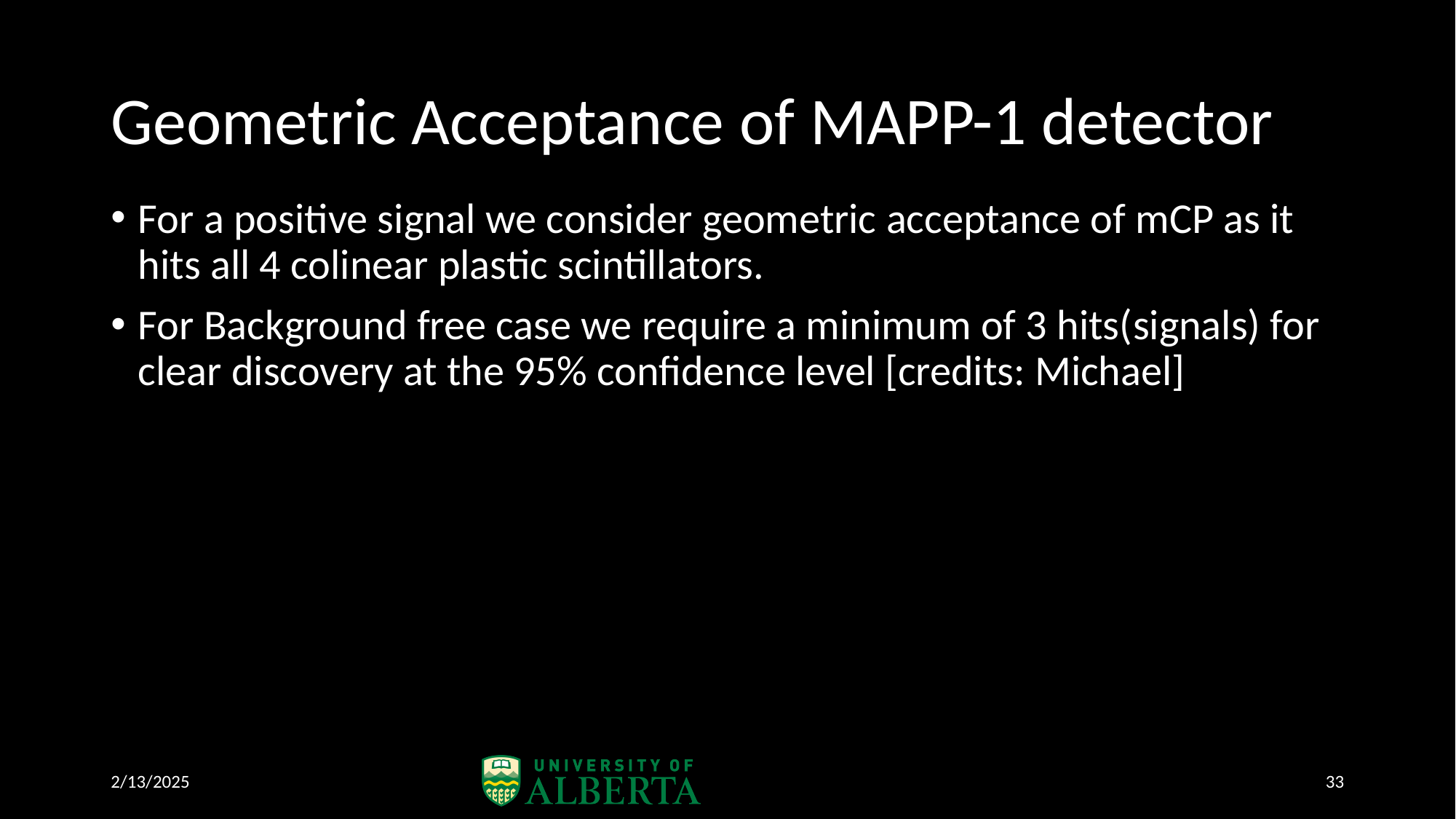

# Geometric Acceptance of MAPP-1 detector
For a positive signal we consider geometric acceptance of mCP as it hits all 4 colinear plastic scintillators.
For Background free case we require a minimum of 3 hits(signals) for clear discovery at the 95% confidence level [credits: Michael]
2/13/2025
33